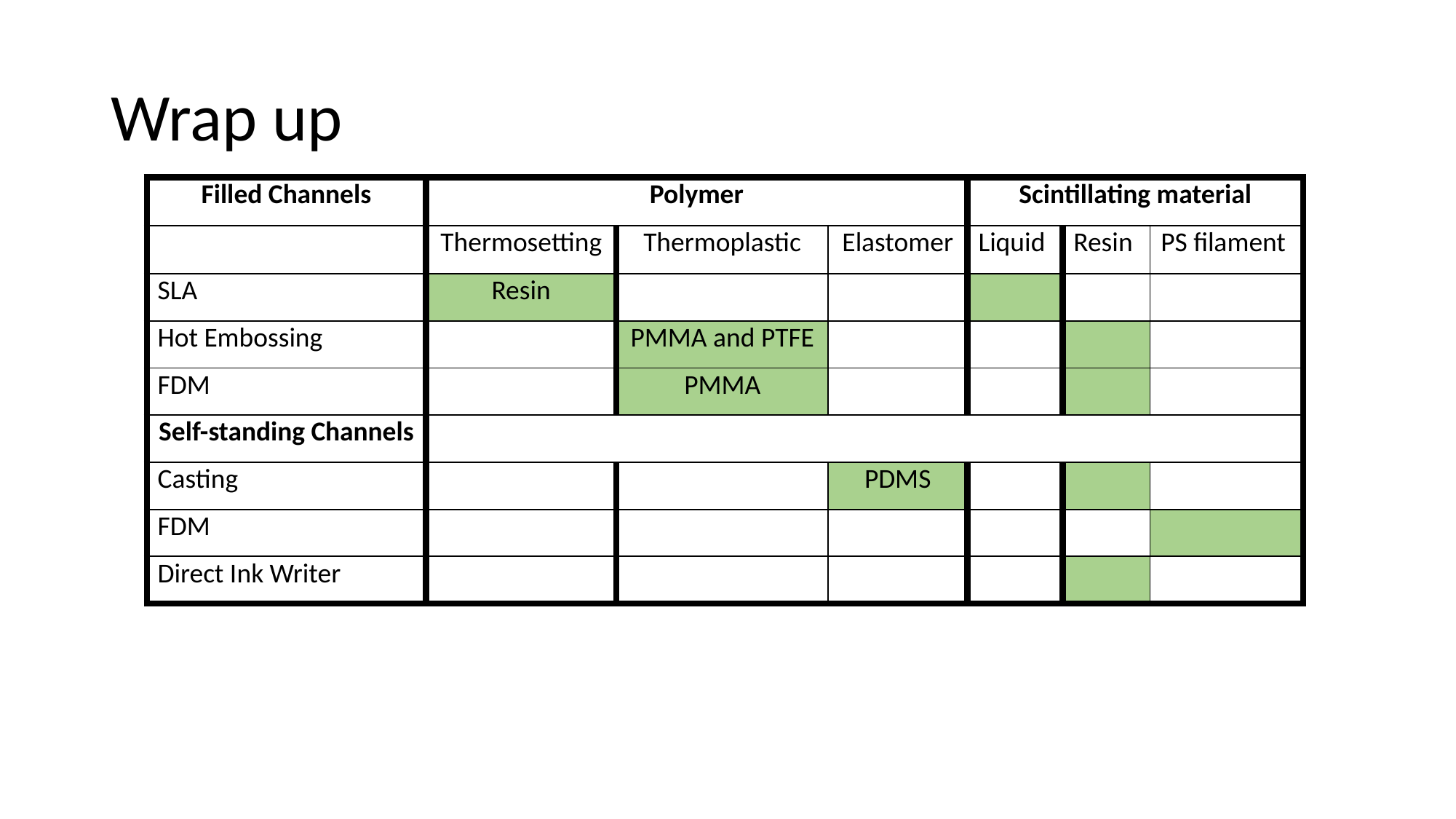

# Wrap up
| Filled Channels | Polymer |  |  | Scintillating material |  |  |
| --- | --- | --- | --- | --- | --- | --- |
|  | Thermosetting | Thermoplastic | Elastomer | Liquid | Resin | PS filament |
| SLA | Resin |  |  |  |  |  |
| Hot Embossing |  | PMMA and PTFE |  |  |  |  |
| FDM |  | PMMA |  |  |  |  |
| Self-standing Channels |  |  |  |  |  |  |
| Casting |  |  | PDMS |  |  |  |
| FDM |  |  |  |  |  |  |
| Direct Ink Writer |  |  |  |  |  |  |